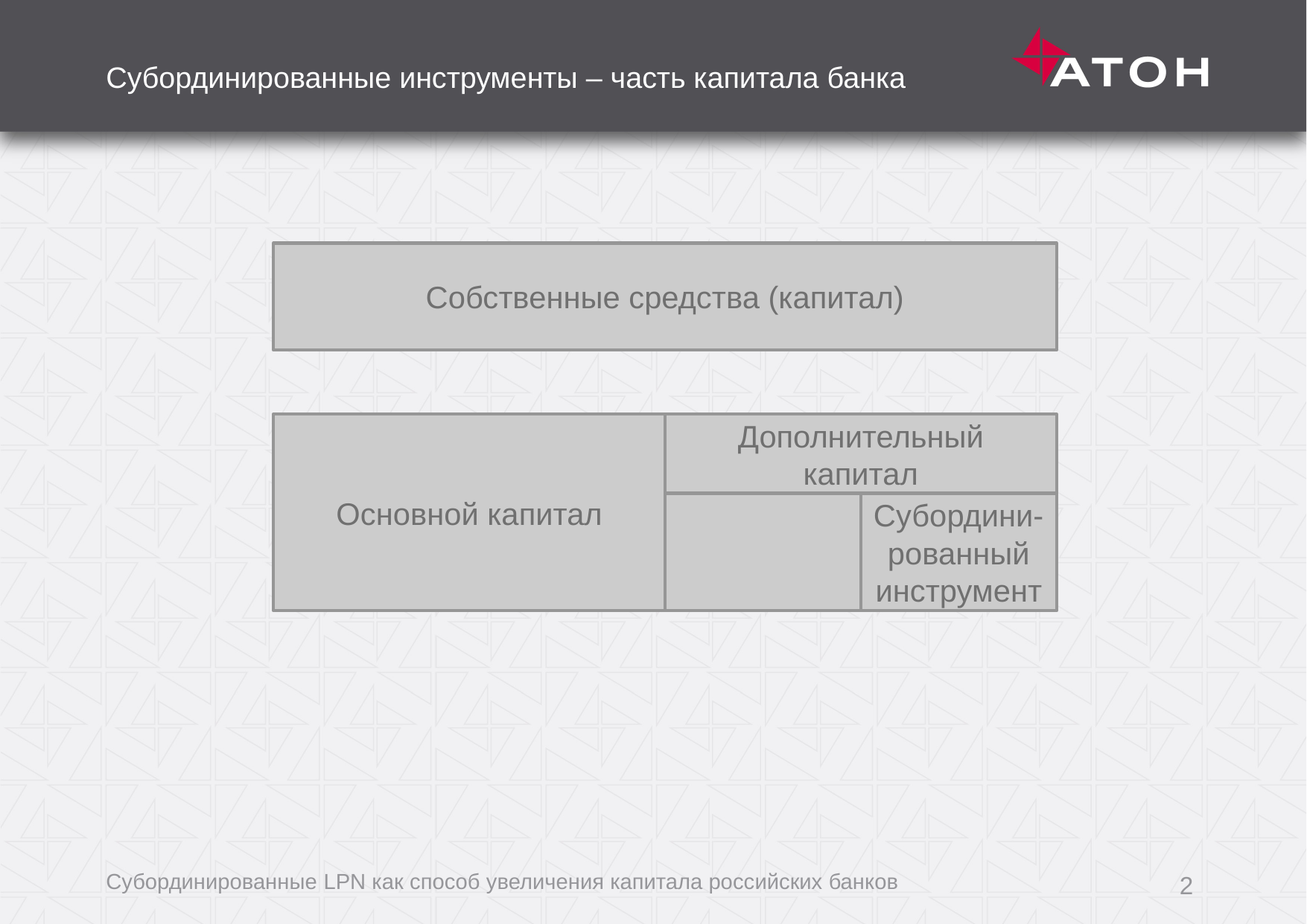

Субординированные инструменты – часть капитала банка
Собственные средства (капитал)
Основной капитал
Дополнительный капитал

Субордини-рованный инструмент
Субординированные LPN как способ увеличения капитала российских банков